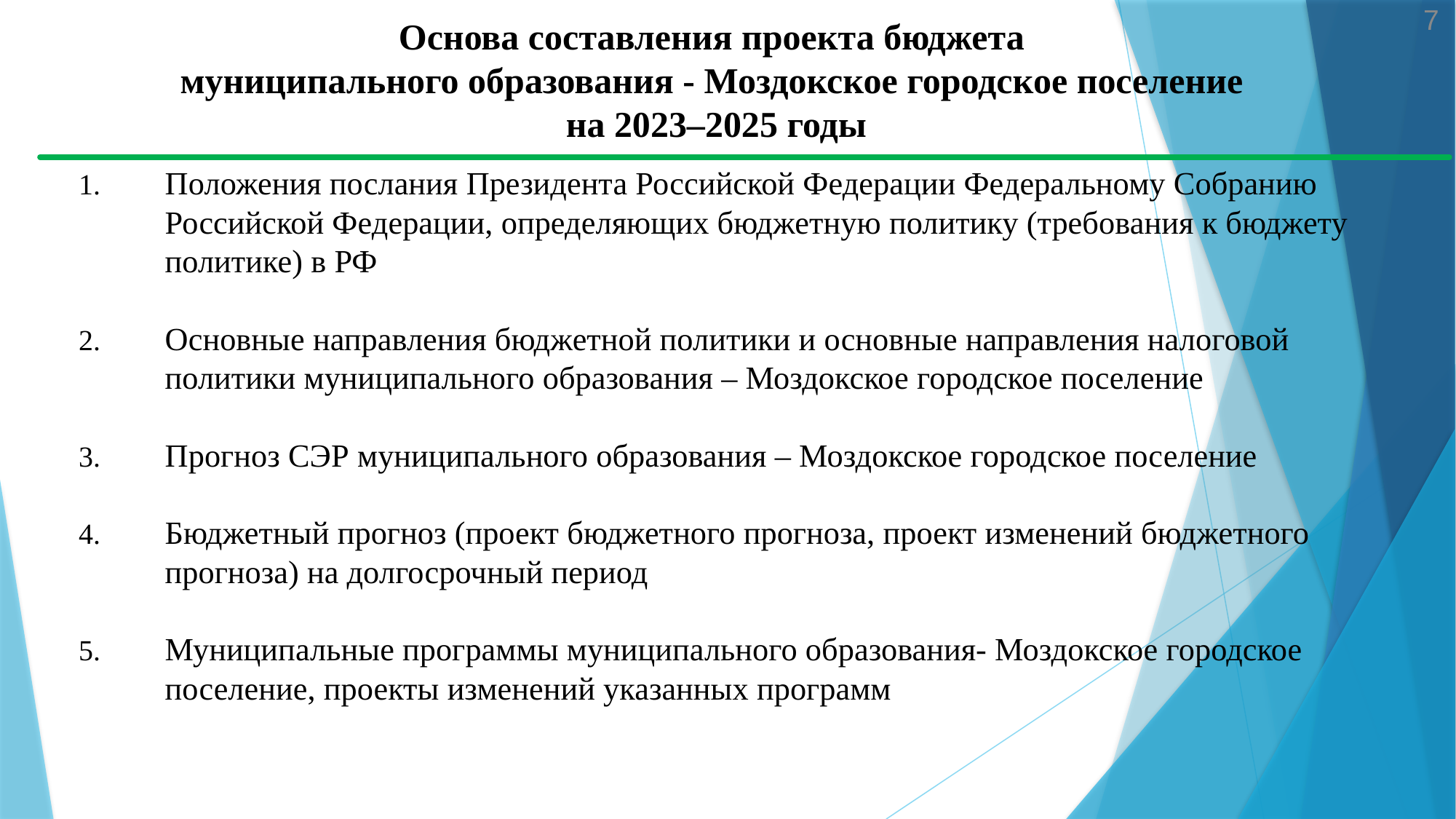

7
# Основа составления проекта бюджета муниципального образования - Моздокское городское поселение на 2023–2025 годы
Положения послания Президента Российской Федерации Федеральному Собранию Российской Федерации, определяющих бюджетную политику (требования к бюджету политике) в РФ

Основные направления бюджетной политики и основные направления налоговой политики муниципального образования – Моздокское городское поселение

Прогноз СЭР муниципального образования – Моздокское городское поселение

Бюджетный прогноз (проект бюджетного прогноза, проект изменений бюджетного прогноза) на долгосрочный период

Муниципальные программы муниципального образования- Моздокское городское поселение, проекты изменений указанных программ